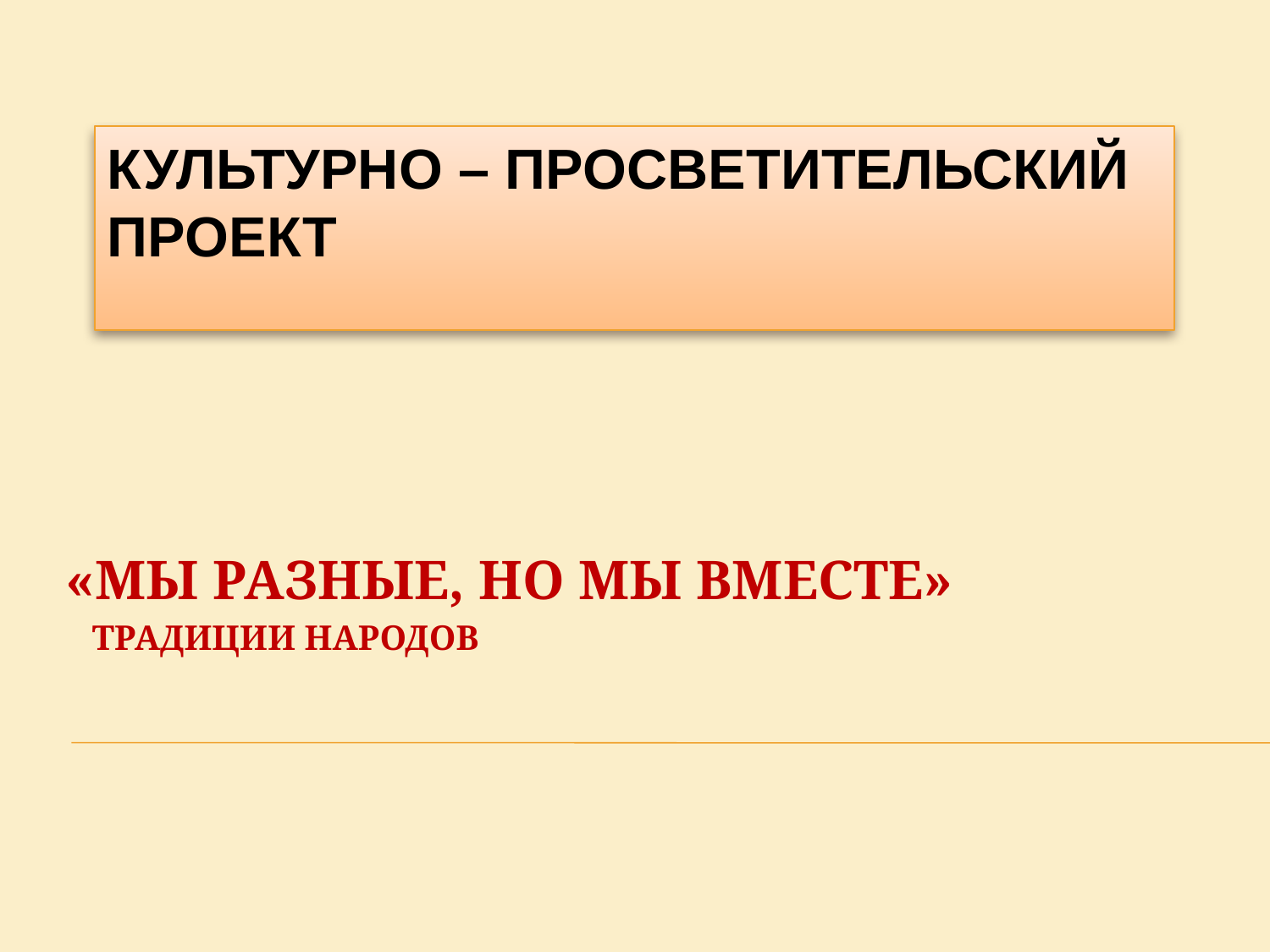

# КУЛЬТУРНО – ПРОСВЕТИТЕЛЬСКИЙ ПРОЕКТ
«МЫ РАЗНЫЕ, НО МЫ ВМЕСТЕ»
   ТРАДИЦИИ НАРОДОВ